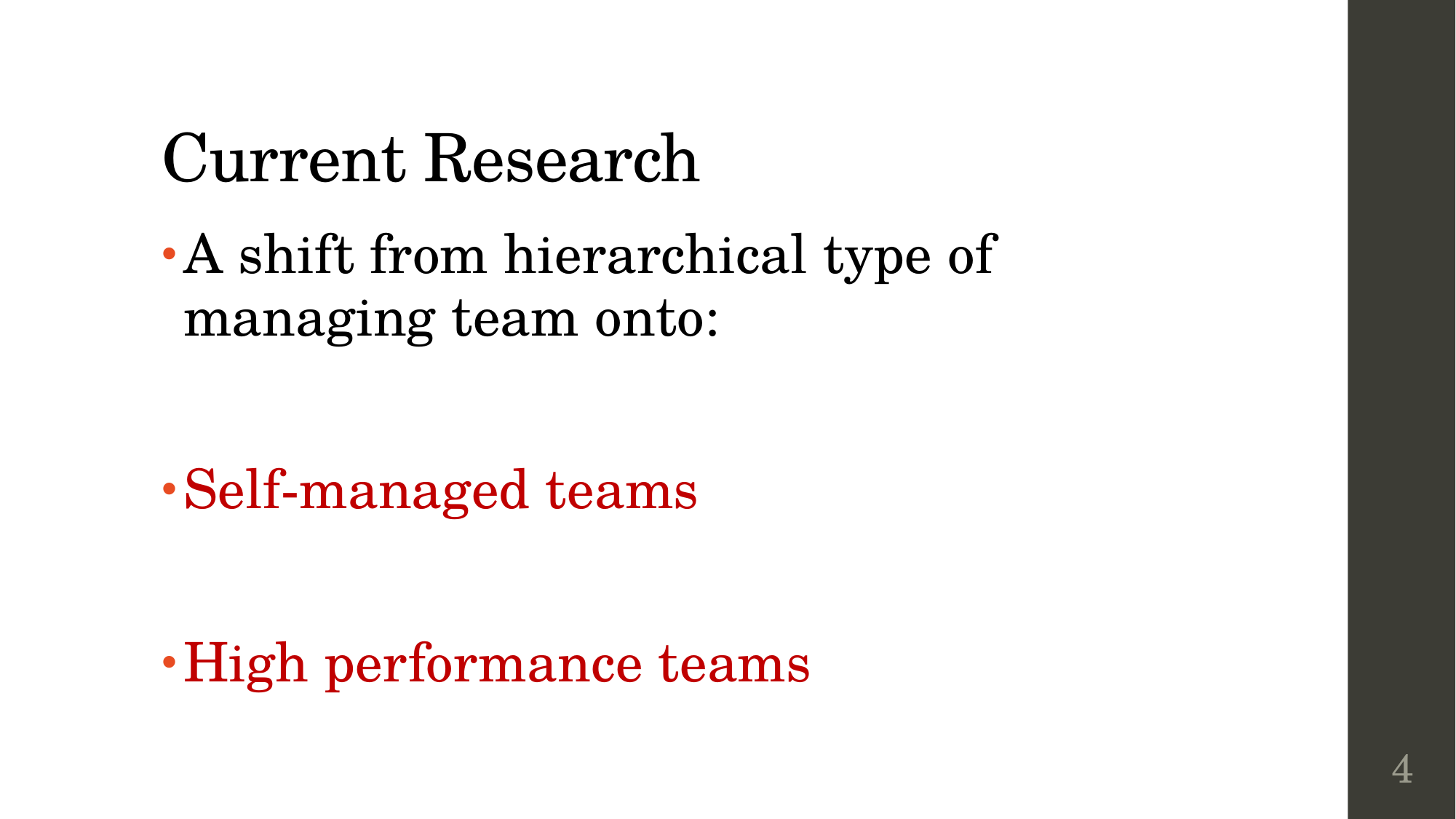

# Current Research
A shift from hierarchical type of managing team onto:

Self-managed teams

High performance teams
4